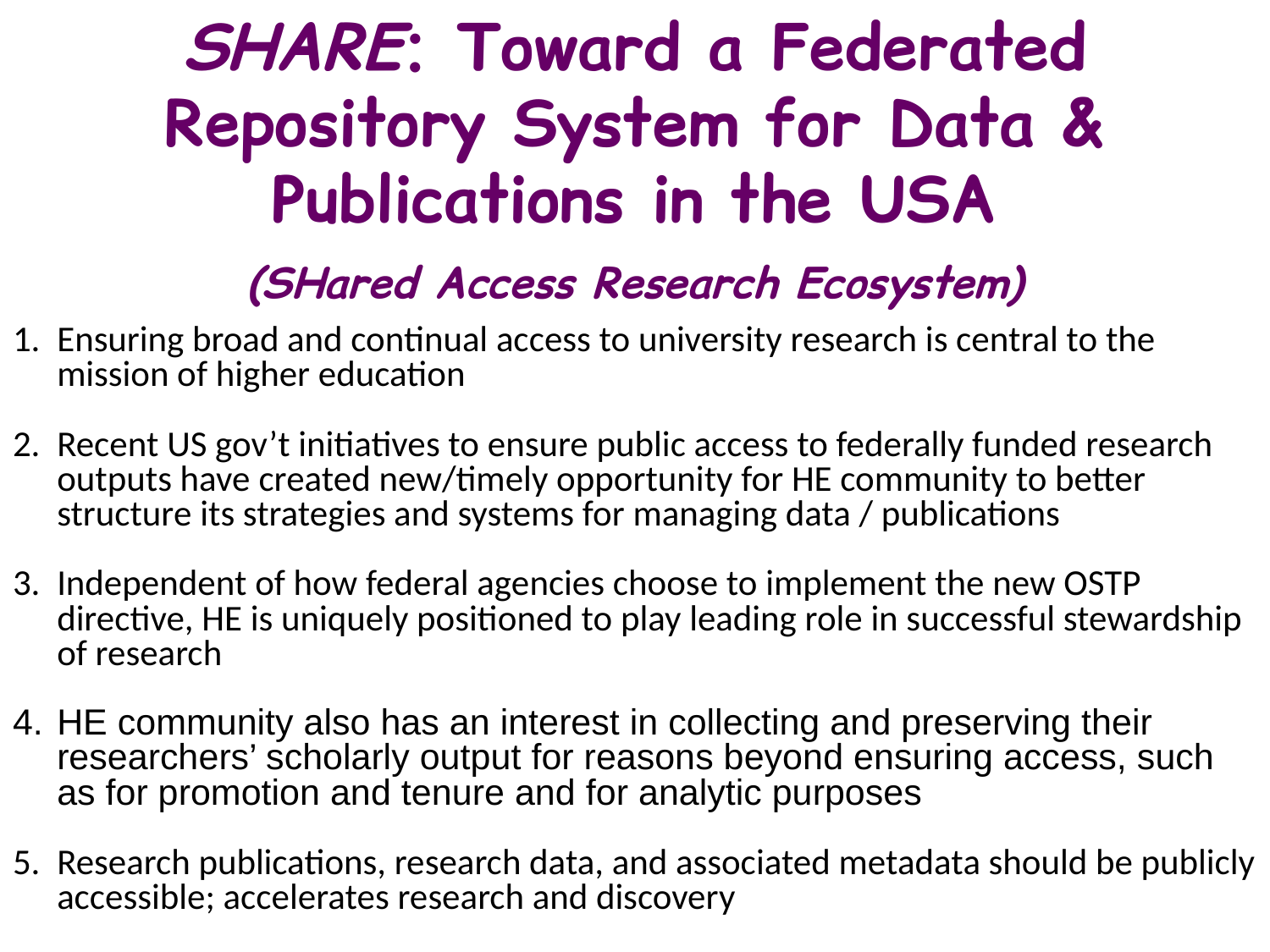

SHARE: Toward a Federated Repository System for Data & Publications in the USA
(SHared Access Research Ecosystem)
Ensuring broad and continual access to university research is central to the mission of higher education

Recent US gov’t initiatives to ensure public access to federally funded research outputs have created new/timely opportunity for HE community to better structure its strategies and systems for managing data / publications

Independent of how federal agencies choose to implement the new OSTP directive, HE is uniquely positioned to play leading role in successful stewardship of research

HE community also has an interest in collecting and preserving their researchers’ scholarly output for reasons beyond ensuring access, such as for promotion and tenure and for analytic purposes

Research publications, research data, and associated metadata should be publicly accessible; accelerates research and discovery